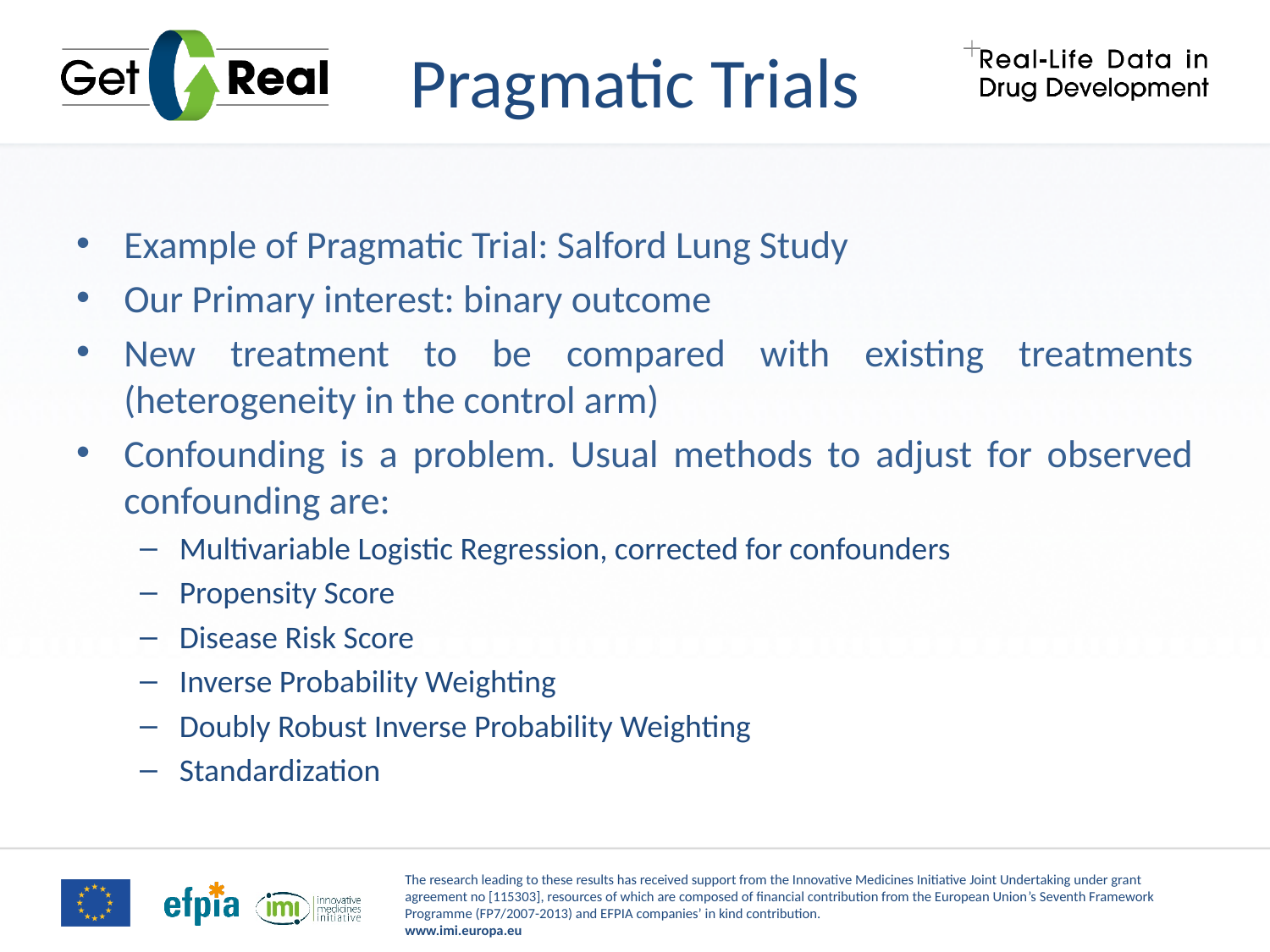

# Pragmatic Trials

Example of Pragmatic Trial: Salford Lung Study
Our Primary interest: binary outcome
New treatment to be compared with existing treatments (heterogeneity in the control arm)
Confounding is a problem. Usual methods to adjust for observed confounding are:
Multivariable Logistic Regression, corrected for confounders
Propensity Score
Disease Risk Score
Inverse Probability Weighting
Doubly Robust Inverse Probability Weighting
Standardization